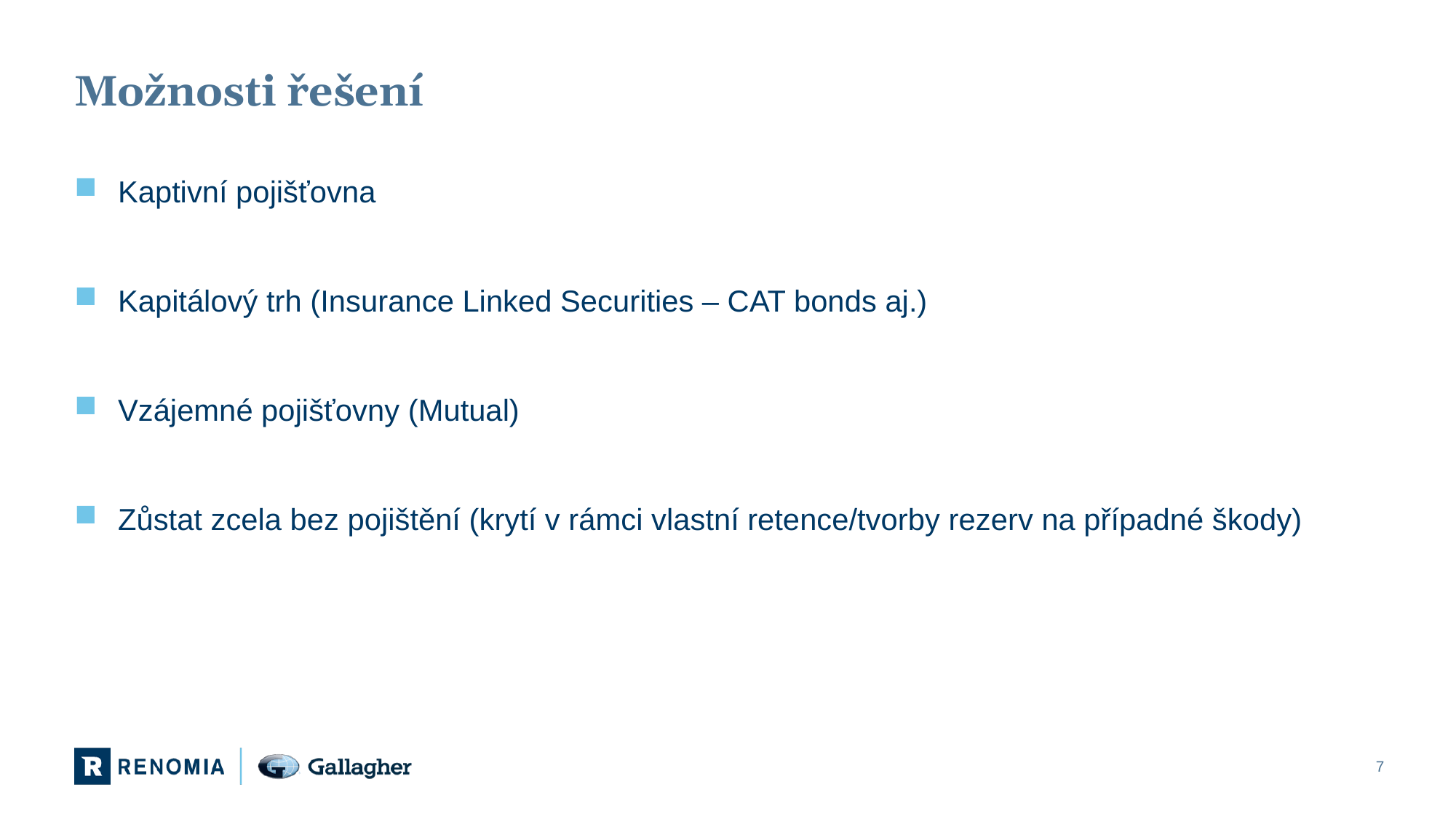

# Možnosti řešení
Kaptivní pojišťovna

Kapitálový trh (Insurance Linked Securities – CAT bonds aj.)

Vzájemné pojišťovny (Mutual)

Zůstat zcela bez pojištění (krytí v rámci vlastní retence/tvorby rezerv na případné škody)

7